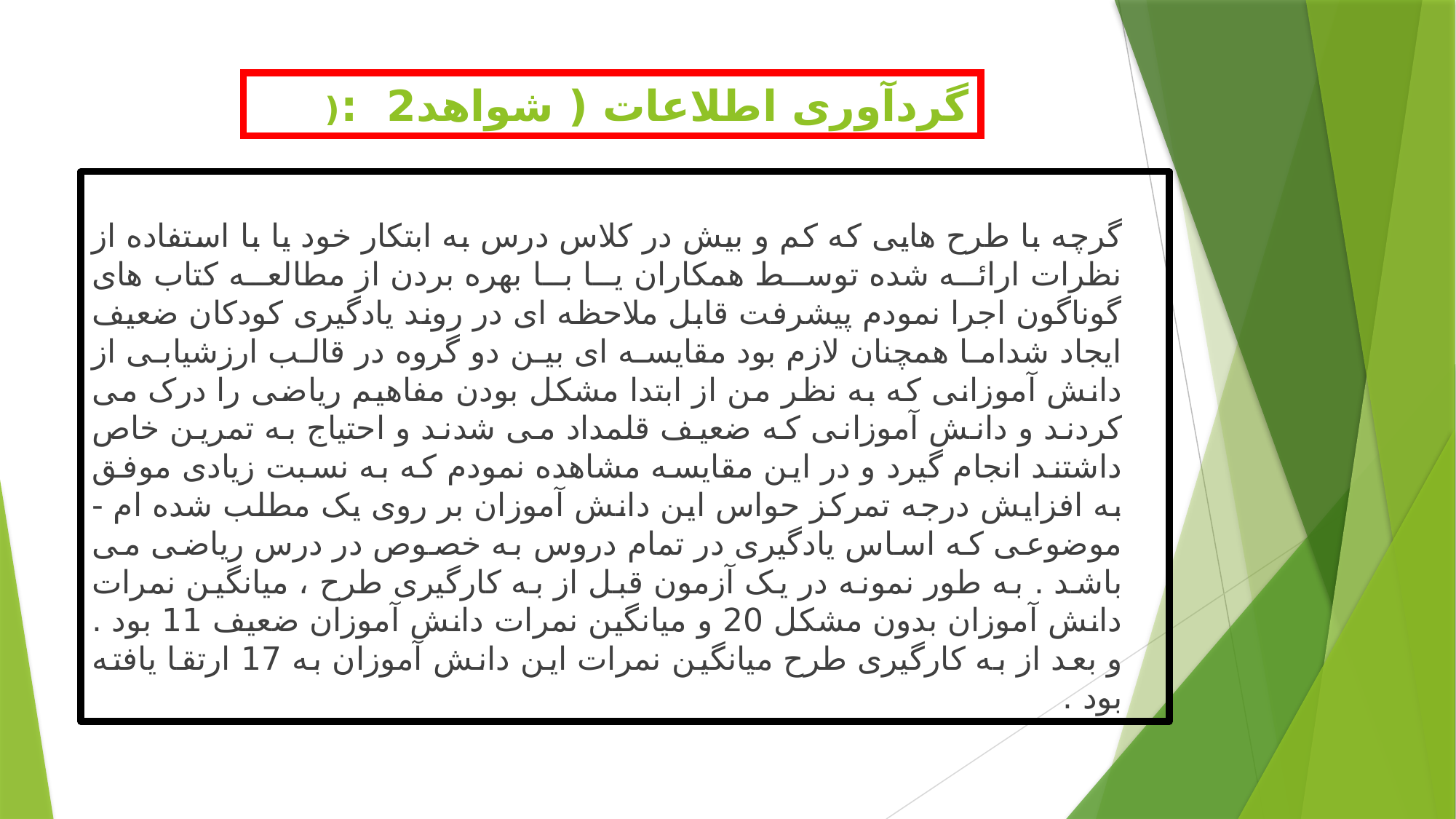

# گردآوری اطلاعات ( شواهد2  :(
گرچه با طرح هایی که کم و بیش در کلاس درس به ابتکار خود یا با استفاده از نظرات ارائه شده توسط همکاران یا با بهره بردن از مطالعه کتاب های گوناگون اجرا نمودم پیشرفت قابل ملاحظه ای در روند یادگیری کودکان ضعیف ایجاد شداما همچنان لازم بود مقایسه ای بین دو گروه در قالب ارزشیابی از دانش آموزانی که به نظر من از ابتدا مشکل بودن مفاهیم ریاضی را درک می کردند و دانش آموزانی که ضعیف قلمداد می شدند و احتیاج به تمرین خاص داشتند انجام گیرد و در این مقایسه مشاهده نمودم که به نسبت زیادی موفق به افزایش درجه تمرکز حواس این دانش آموزان بر روی یک مطلب شده ام - موضوعی که اساس یادگیری در تمام دروس به خصوص در درس ریاضی می باشد . به طور نمونه در یک آزمون قبل از به کارگیری طرح ، میانگین نمرات دانش آموزان بدون مشکل 20 و میانگین نمرات دانش آموزان ضعیف 11 بود . و بعد از به کارگیری طرح میانگین نمرات این دانش آموزان به 17 ارتقا یافته بود .